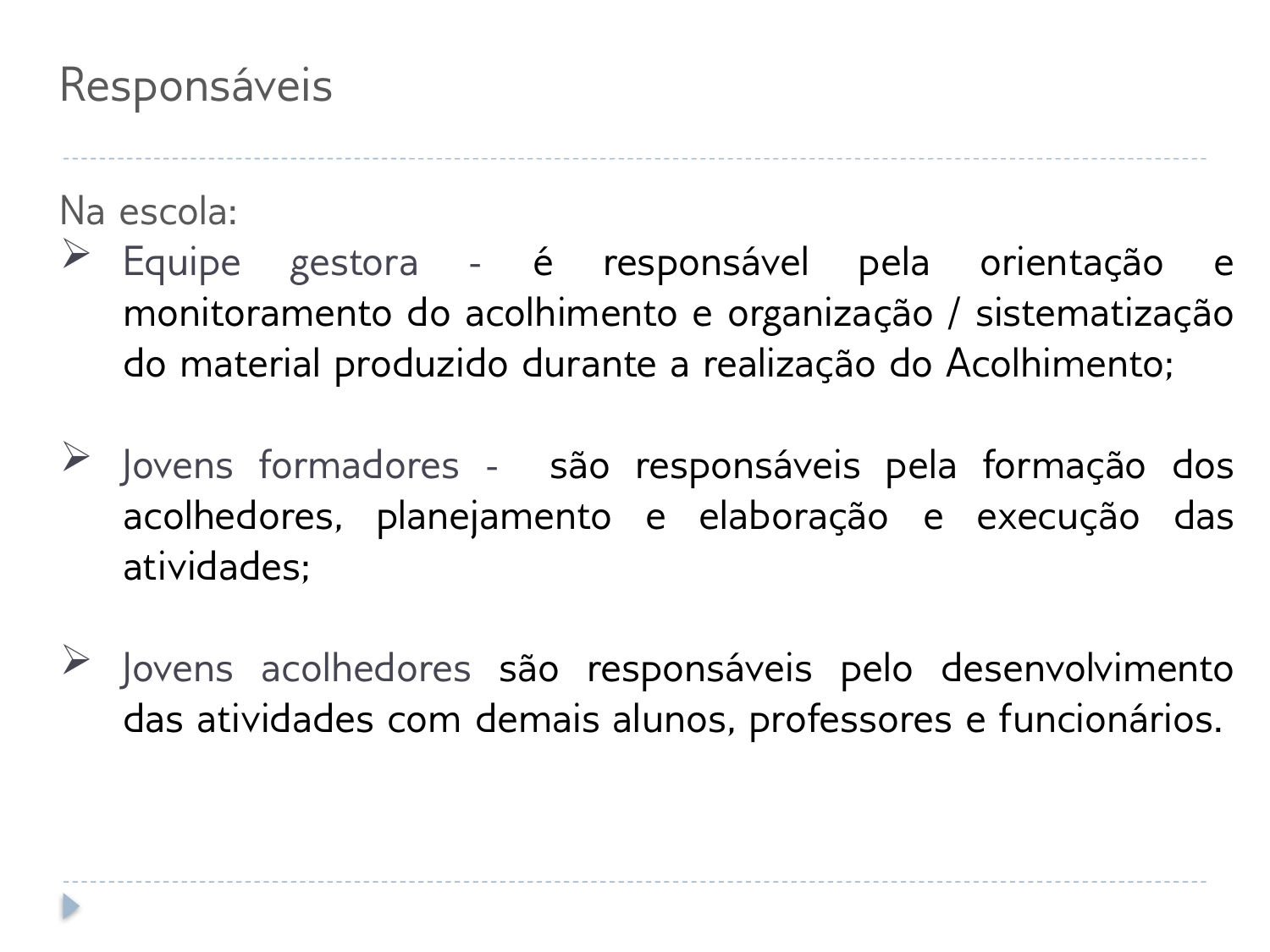

# Responsáveis
Na escola:
Equipe gestora - é responsável pela orientação e monitoramento do acolhimento e organização / sistematização do material produzido durante a realização do Acolhimento;

Jovens formadores -  são responsáveis pela formação dos acolhedores, planejamento e elaboração e execução das atividades;

Jovens acolhedores são responsáveis pelo desenvolvimento das atividades com demais alunos, professores e funcionários.